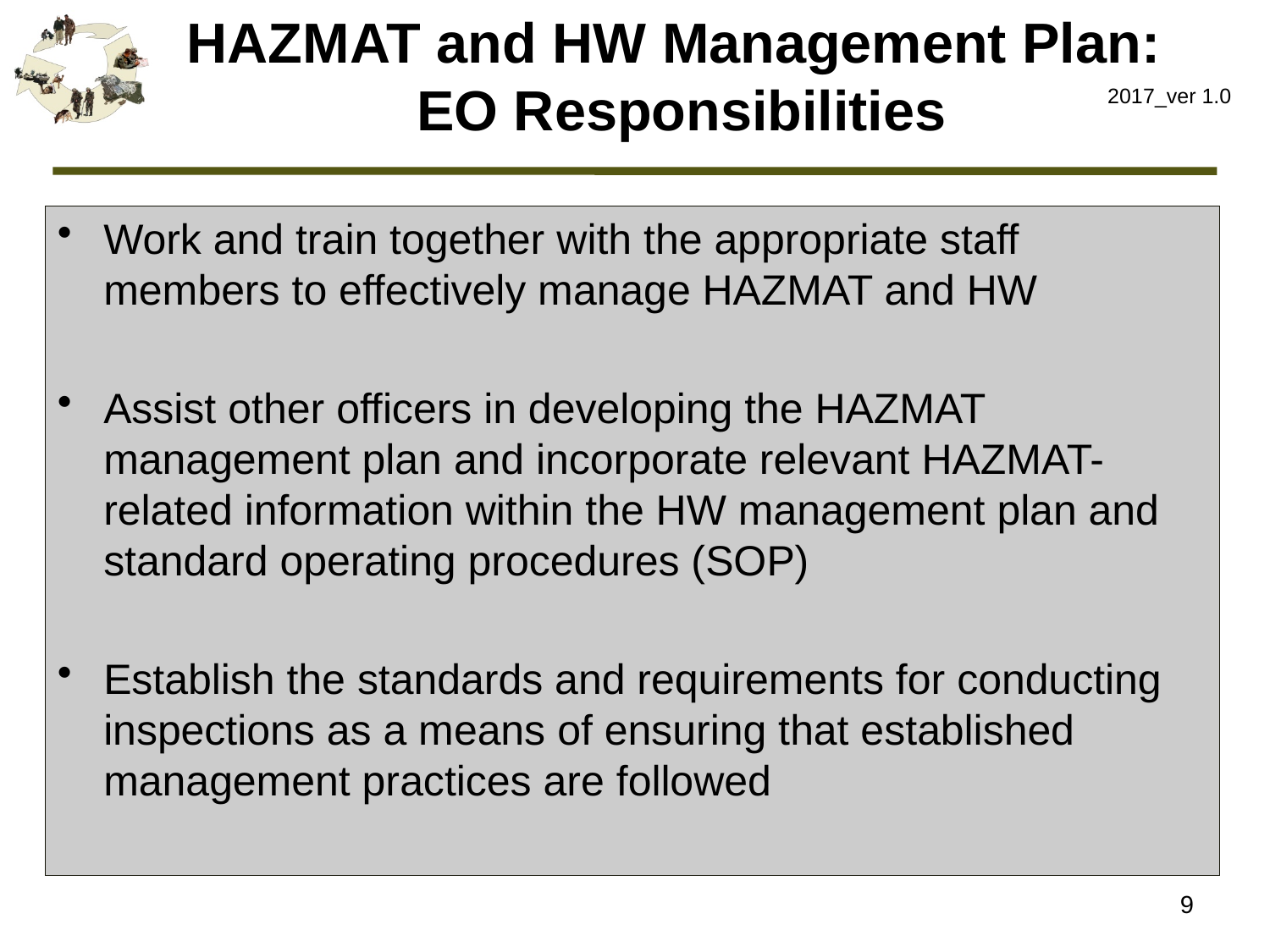

# HAZMAT and HW Management Plan: EO Responsibilities
2017_ver 1.0
Work and train together with the appropriate staff members to effectively manage HAZMAT and HW

Assist other officers in developing the HAZMAT management plan and incorporate relevant HAZMAT-related information within the HW management plan and standard operating procedures (SOP)

Establish the standards and requirements for conducting inspections as a means of ensuring that established management practices are followed

9